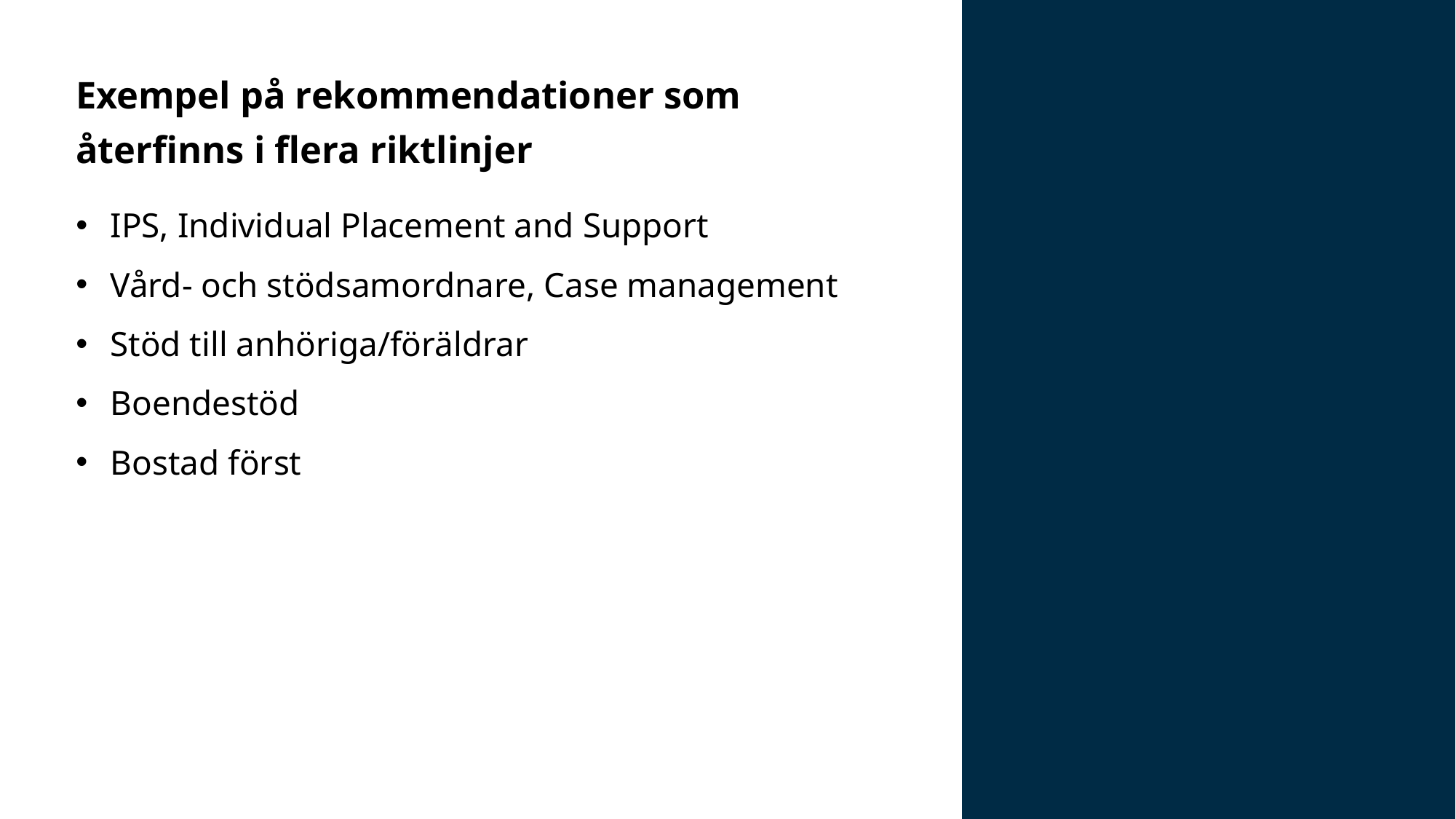

# Exempel på rekommendationer som återfinns i flera riktlinjer
IPS, Individual Placement and Support
Vård- och stödsamordnare, Case management
Stöd till anhöriga/föräldrar
Boendestöd
Bostad först